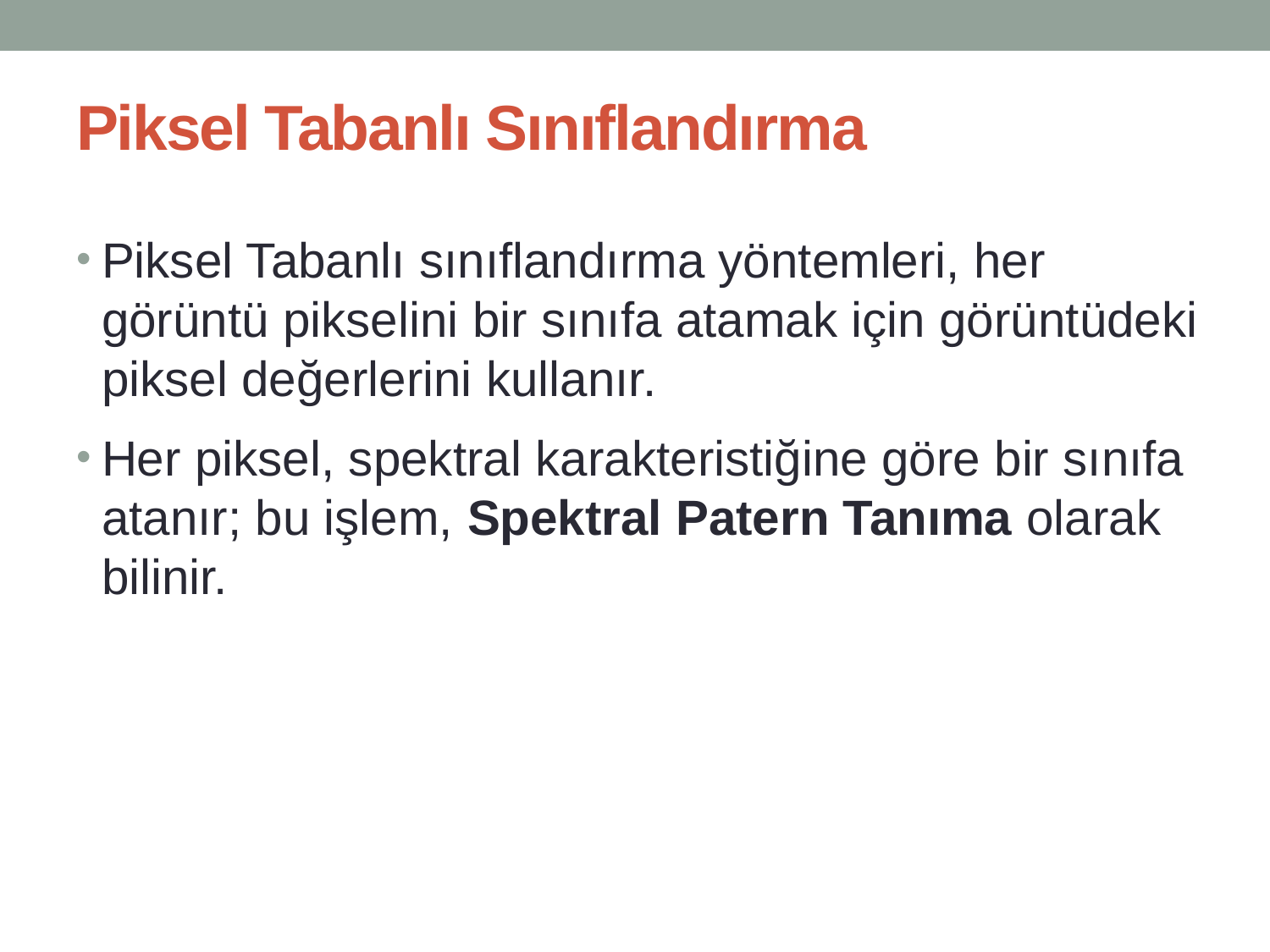

# Piksel Tabanlı Sınıflandırma
Piksel Tabanlı sınıflandırma yöntemleri, her görüntü pikselini bir sınıfa atamak için görüntüdeki piksel değerlerini kullanır.
Her piksel, spektral karakteristiğine göre bir sınıfa atanır; bu işlem, Spektral Patern Tanıma olarak bilinir.